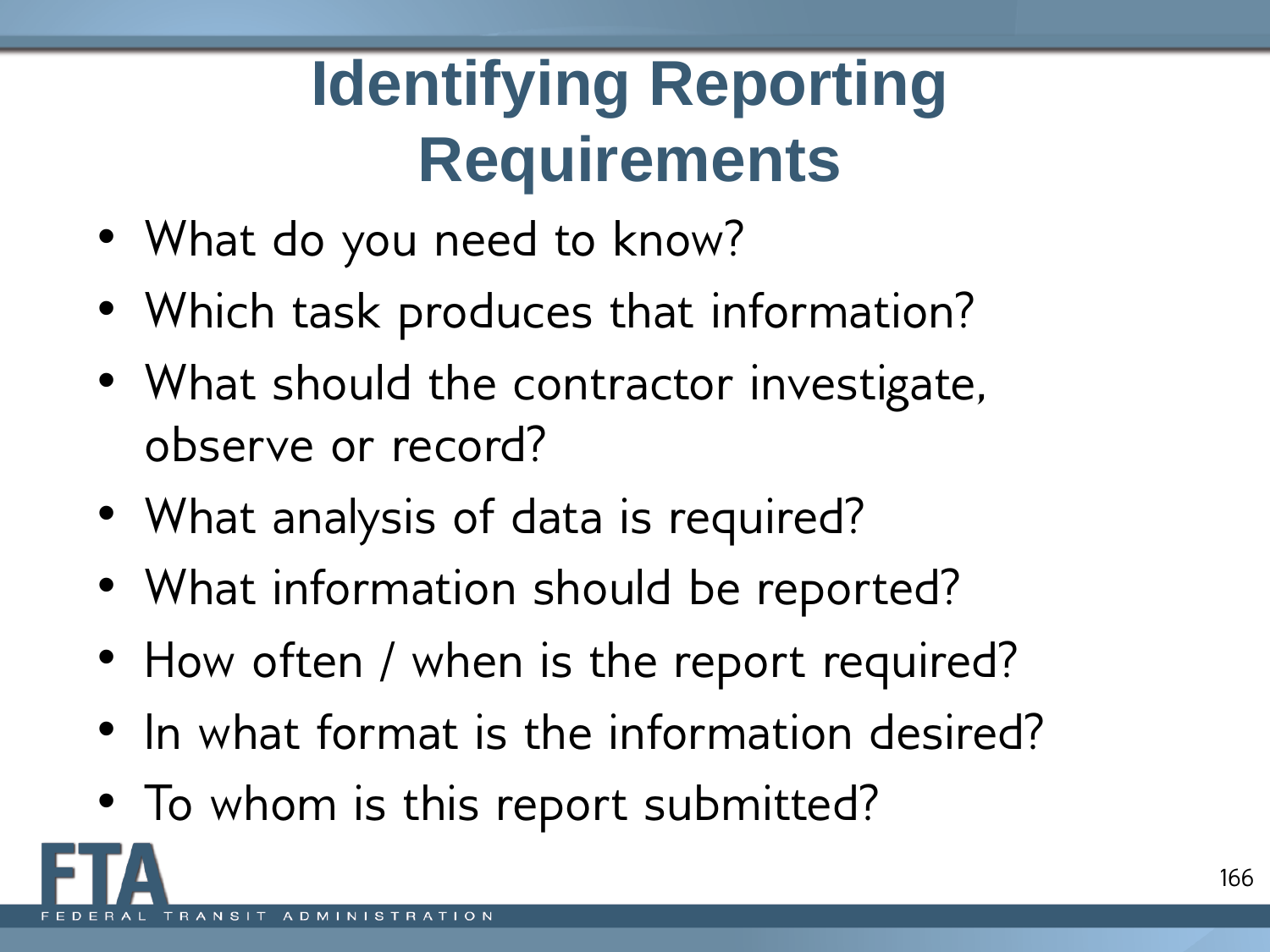

# Identifying Reporting Requirements
What do you need to know?
Which task produces that information?
What should the contractor investigate, observe or record?
What analysis of data is required?
What information should be reported?
How often / when is the report required?
In what format is the information desired?
To whom is this report submitted?